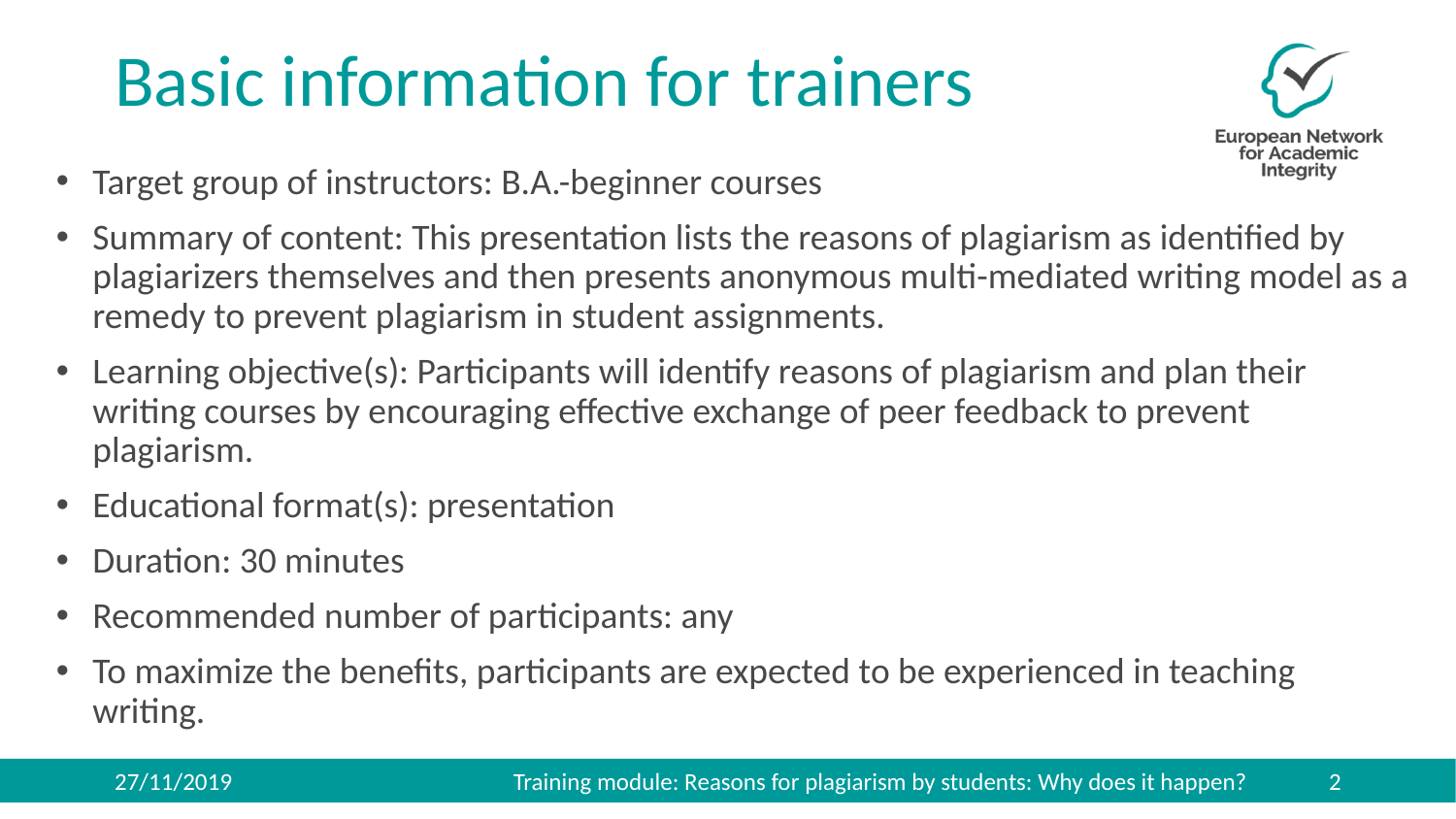

# Basic information for trainers
Target group of instructors: B.A.-beginner courses
Summary of content: This presentation lists the reasons of plagiarism as identified by plagiarizers themselves and then presents anonymous multi-mediated writing model as a remedy to prevent plagiarism in student assignments.
Learning objective(s): Participants will identify reasons of plagiarism and plan their writing courses by encouraging effective exchange of peer feedback to prevent plagiarism.
Educational format(s): presentation
Duration: 30 minutes
Recommended number of participants: any
To maximize the benefits, participants are expected to be experienced in teaching writing.
Training module: Reasons for plagiarism by students: Why does it happen?
27/11/2019
2